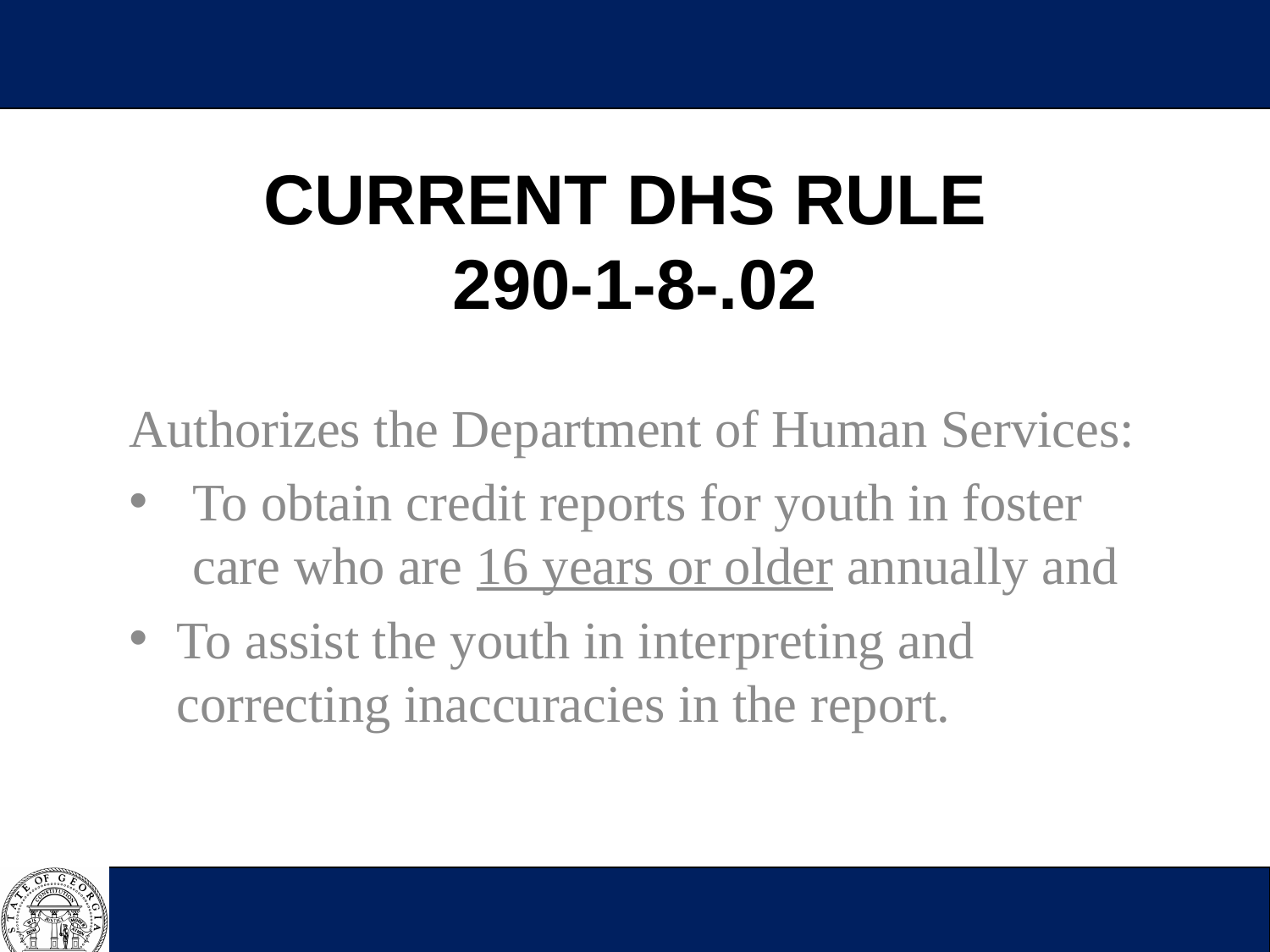

# Current DHS rule 290-1-8-.02
Authorizes the Department of Human Services:
To obtain credit reports for youth in foster care who are 16 years or older annually and
To assist the youth in interpreting and correcting inaccuracies in the report.
4